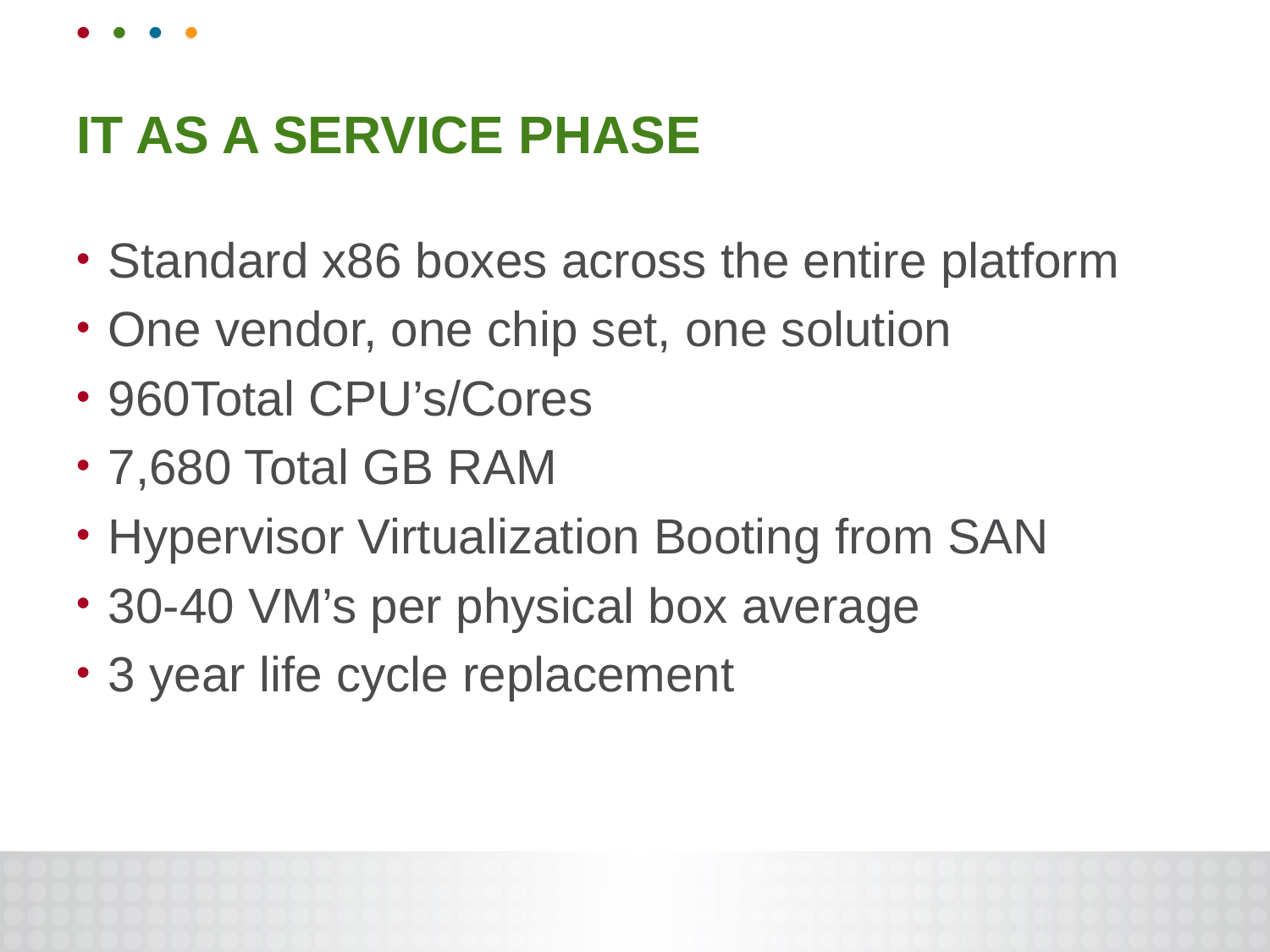

# IT as a Service Phase
Standard x86 boxes across the entire platform
One vendor, one chip set, one solution
960Total CPU’s/Cores
7,680 Total GB RAM
Hypervisor Virtualization Booting from SAN
30-40 VM’s per physical box average
3 year life cycle replacement